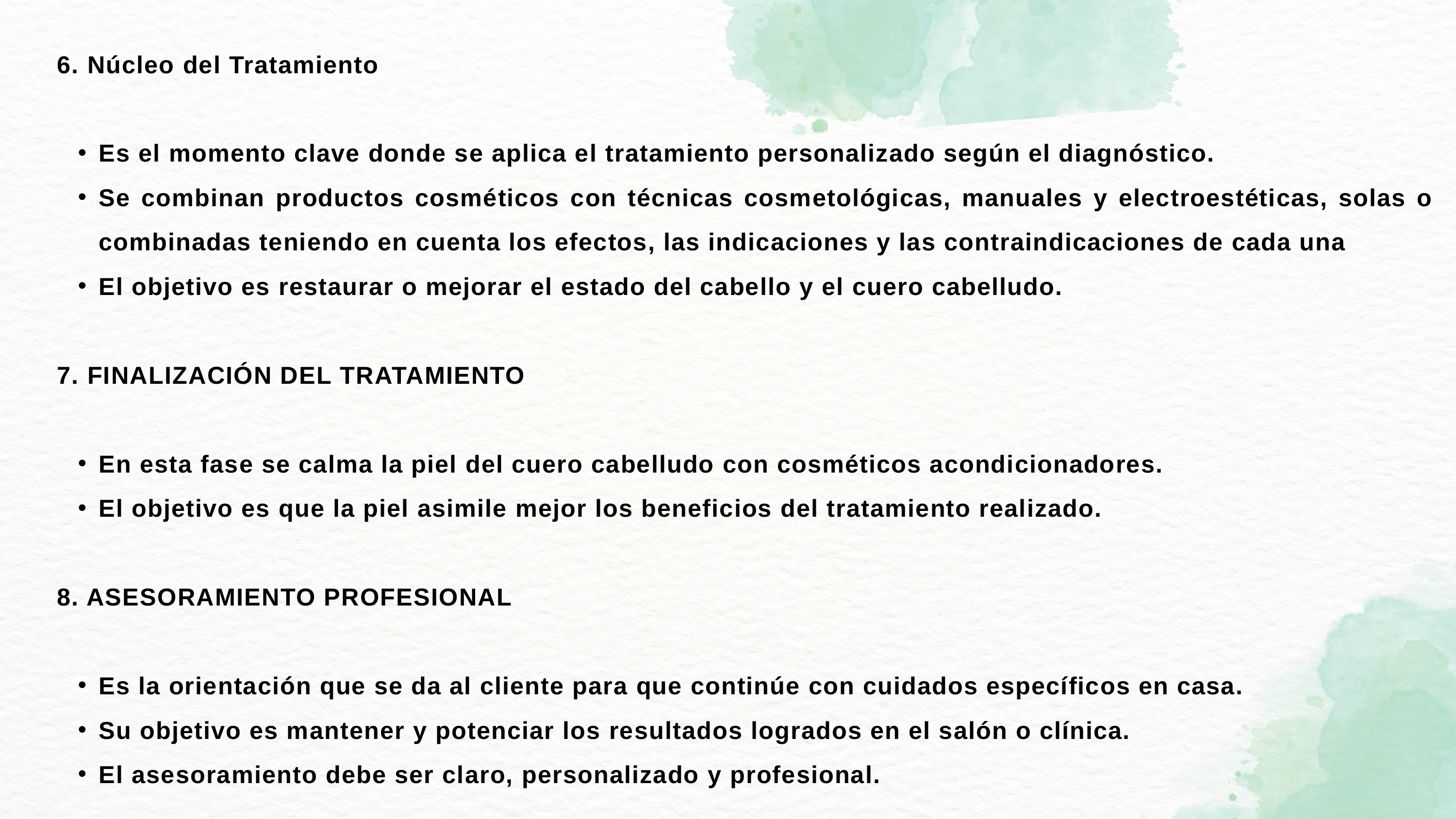

6. Núcleo del Tratamiento

Es el momento clave donde se aplica el tratamiento personalizado según el diagnóstico.
Se combinan productos cosméticos con técnicas cosmetológicas, manuales y electroestéticas, solas o combinadas teniendo en cuenta los efectos, las indicaciones y las contraindicaciones de cada una
El objetivo es restaurar o mejorar el estado del cabello y el cuero cabelludo.

7. FINALIZACIÓN DEL TRATAMIENTO

En esta fase se calma la piel del cuero cabelludo con cosméticos acondicionadores.
El objetivo es que la piel asimile mejor los beneficios del tratamiento realizado.

8. ASESORAMIENTO PROFESIONAL

Es la orientación que se da al cliente para que continúe con cuidados específicos en casa.
Su objetivo es mantener y potenciar los resultados logrados en el salón o clínica.
El asesoramiento debe ser claro, personalizado y profesional.